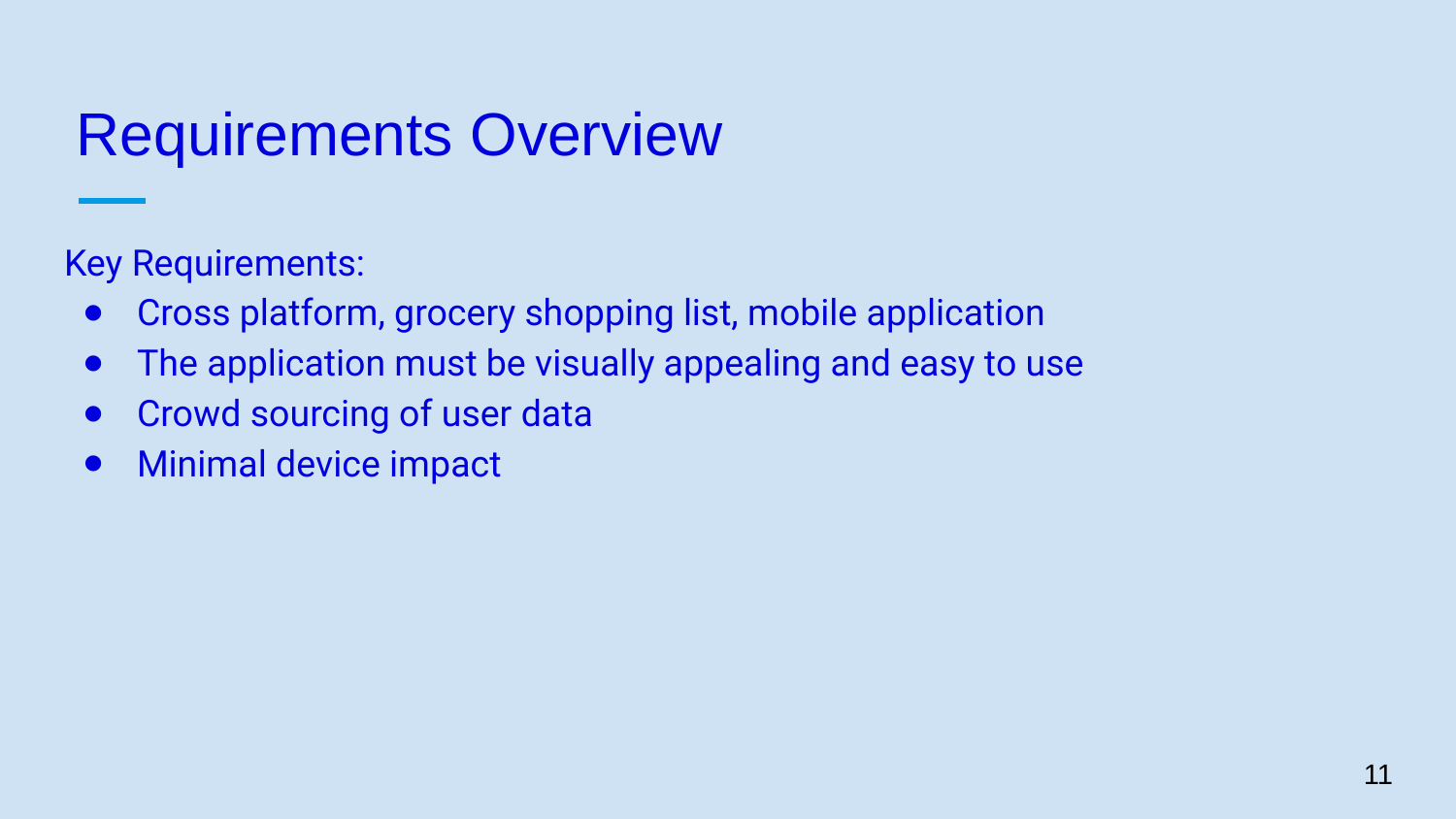

# Requirements Overview

Key Requirements:
Cross platform, grocery shopping list, mobile application
The application must be visually appealing and easy to use
Crowd sourcing of user data
Minimal device impact

11